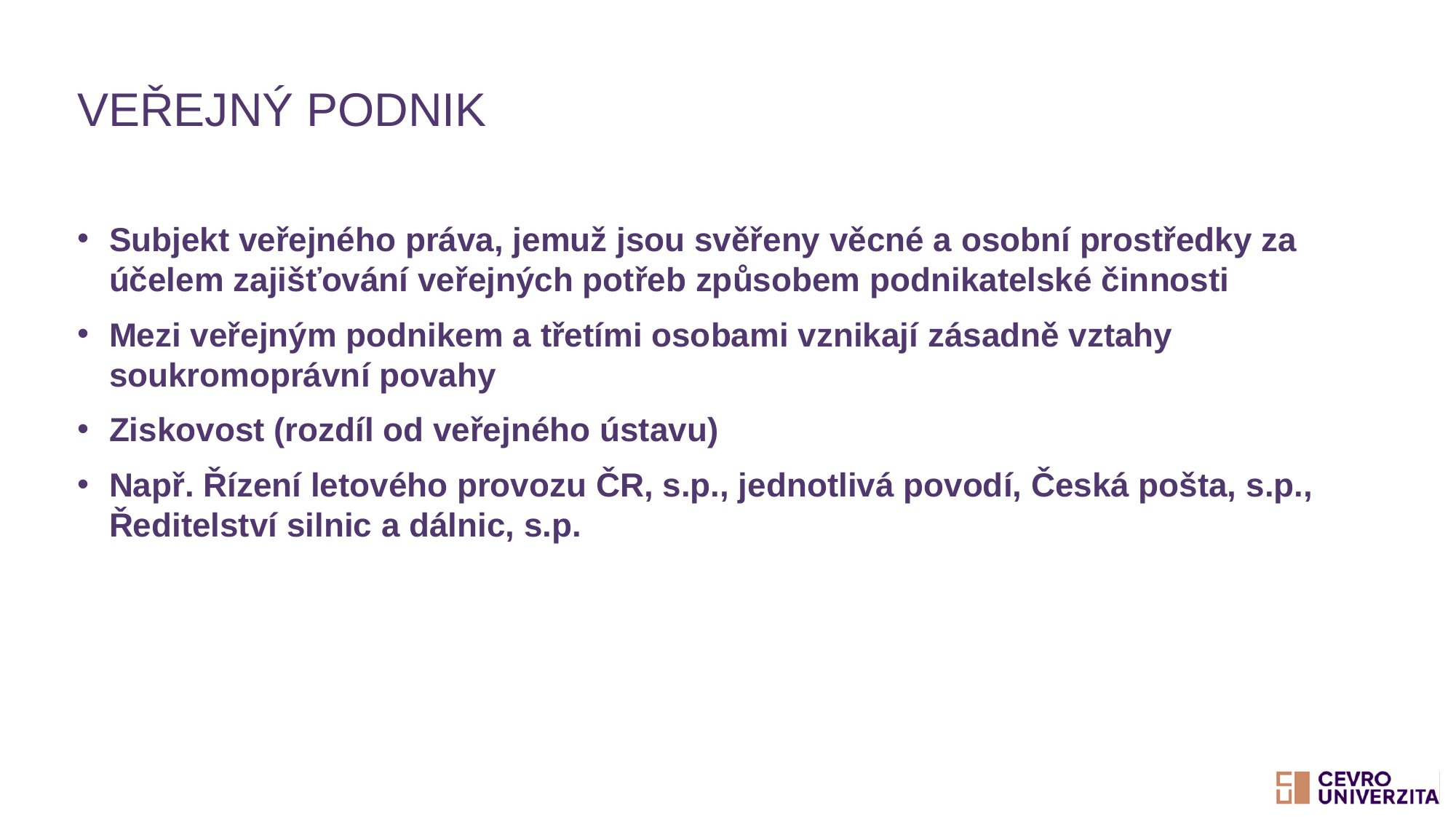

# Veřejný podnik
Subjekt veřejného práva, jemuž jsou svěřeny věcné a osobní prostředky za účelem zajišťování veřejných potřeb způsobem podnikatelské činnosti
Mezi veřejným podnikem a třetími osobami vznikají zásadně vztahy soukromoprávní povahy
Ziskovost (rozdíl od veřejného ústavu)
Např. Řízení letového provozu ČR, s.p., jednotlivá povodí, Česká pošta, s.p., Ředitelství silnic a dálnic, s.p.